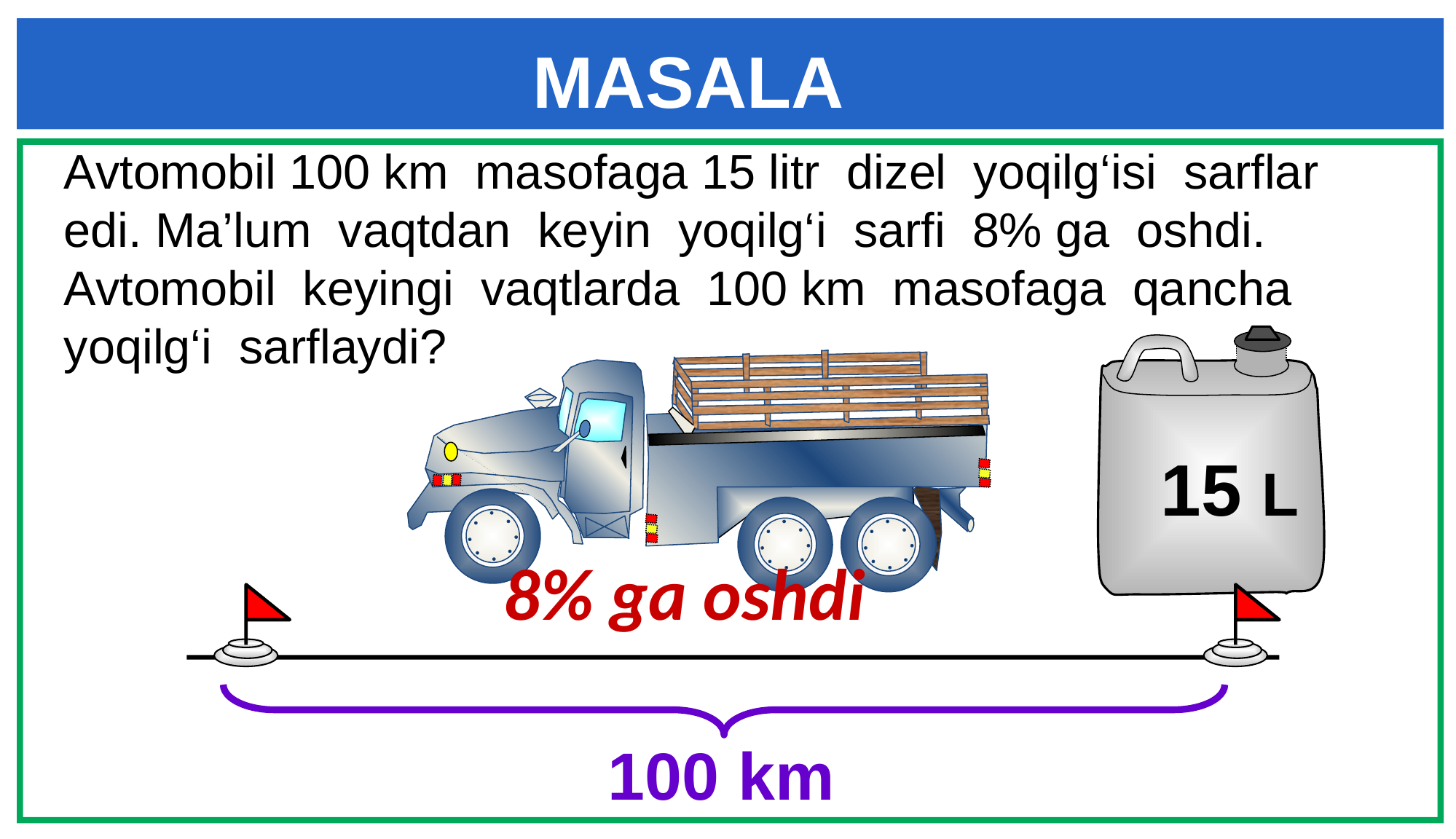

MASALA
Avtomobil 100 km  masofaga 15 litr  dizel  yoqilg‘isi  sarflar  edi. Ma’lum  vaqtdan  keyin  yoqilg‘i  sarfi  8% ga  oshdi. Avtomobil  keyingi  vaqtlarda  100 km  masofaga  qancha  yoqilg‘i  sarflaydi?

15 L

8% ga oshdi

100 km